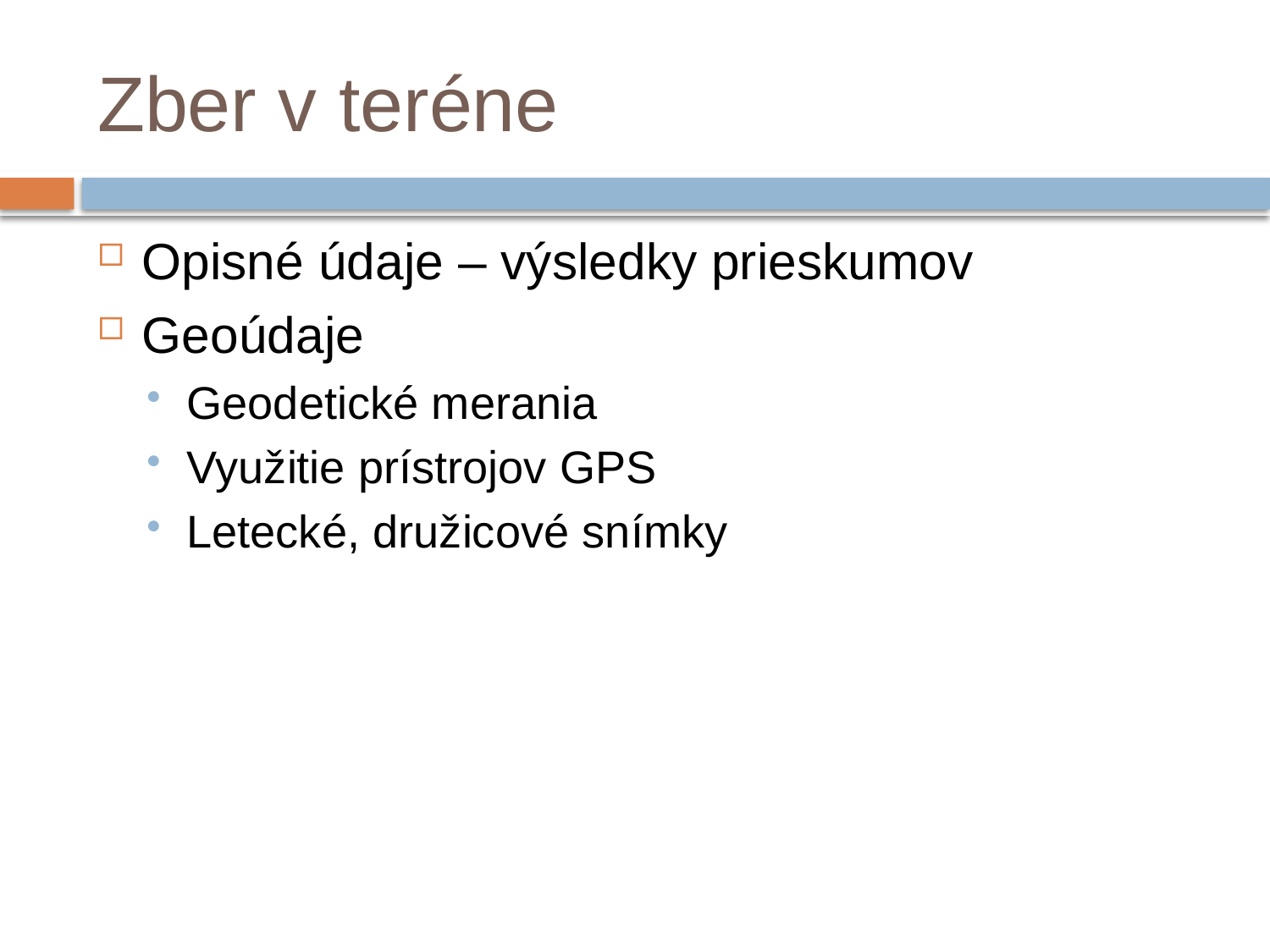

# Zber v teréne
Opisné údaje – výsledky prieskumov
Geoúdaje
Geodetické merania
Využitie prístrojov GPS
Letecké, družicové snímky